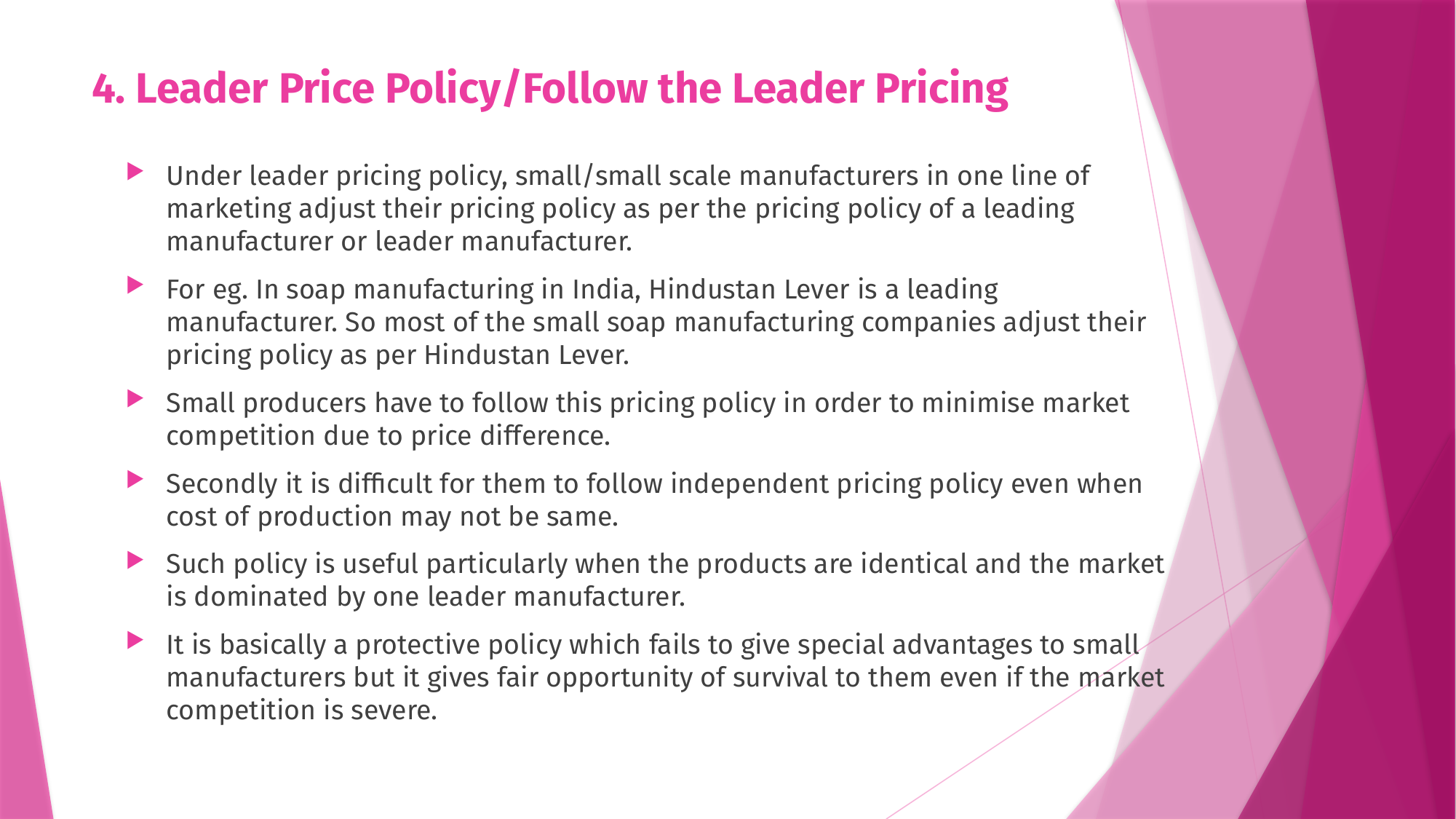

# 4. Leader Price Policy/Follow the Leader Pricing
Under leader pricing policy, small/small scale manufacturers in one line of marketing adjust their pricing policy as per the pricing policy of a leading manufacturer or leader manufacturer.
For eg. In soap manufacturing in India, Hindustan Lever is a leading manufacturer. So most of the small soap manufacturing companies adjust their pricing policy as per Hindustan Lever.
Small producers have to follow this pricing policy in order to minimise market competition due to price difference.
Secondly it is difficult for them to follow independent pricing policy even when cost of production may not be same.
Such policy is useful particularly when the products are identical and the market is dominated by one leader manufacturer.
It is basically a protective policy which fails to give special advantages to small manufacturers but it gives fair opportunity of survival to them even if the market competition is severe.